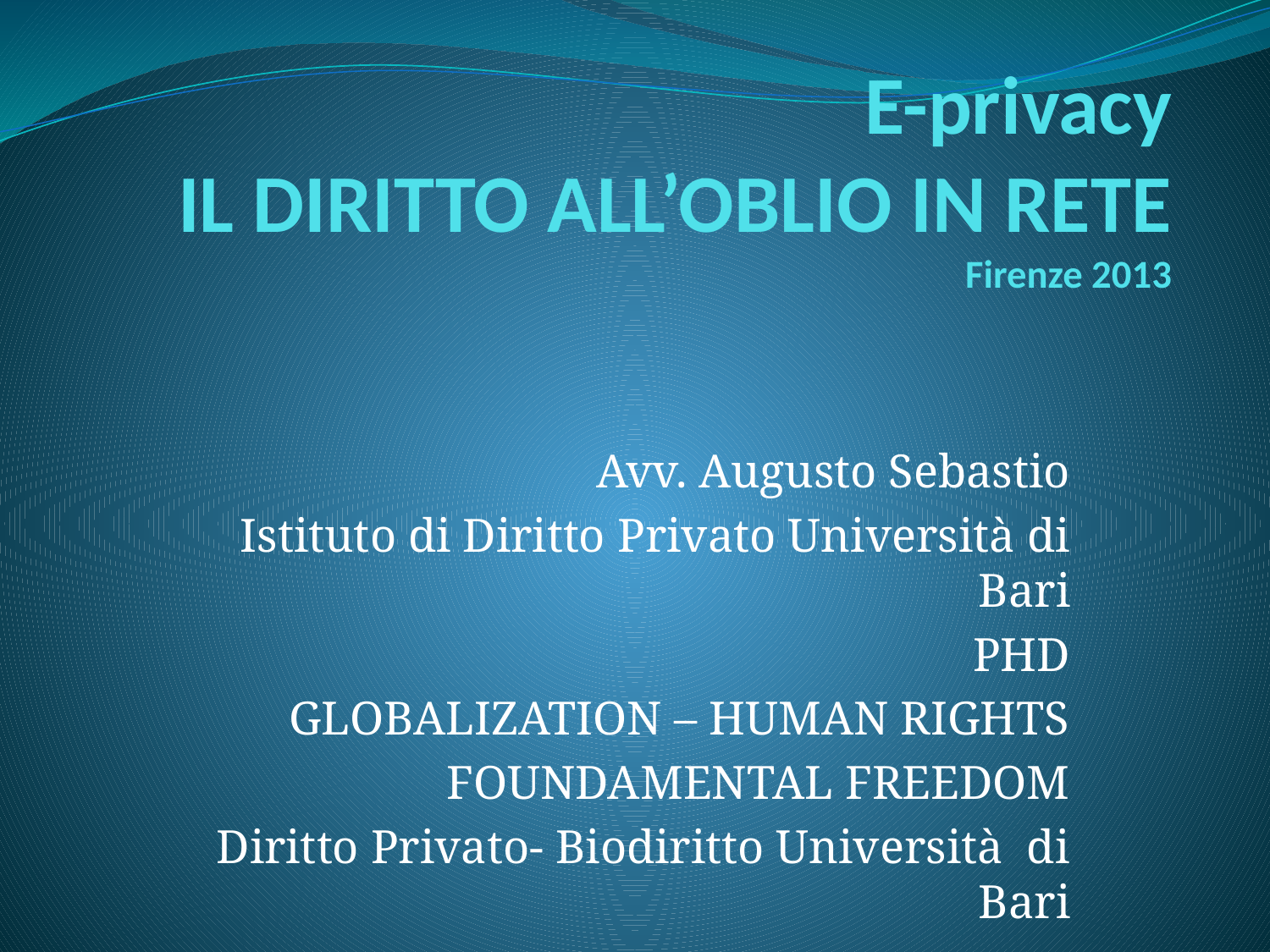

# E-privacy IL DIRITTO ALL’OBLIO IN RETE Firenze 2013
Avv. Augusto Sebastio
Istituto di Diritto Privato Università di Bari
PHD
GLOBALIZATION – HUMAN RIGHTS
FOUNDAMENTAL FREEDOM
Diritto Privato- Biodiritto Università  di Bari